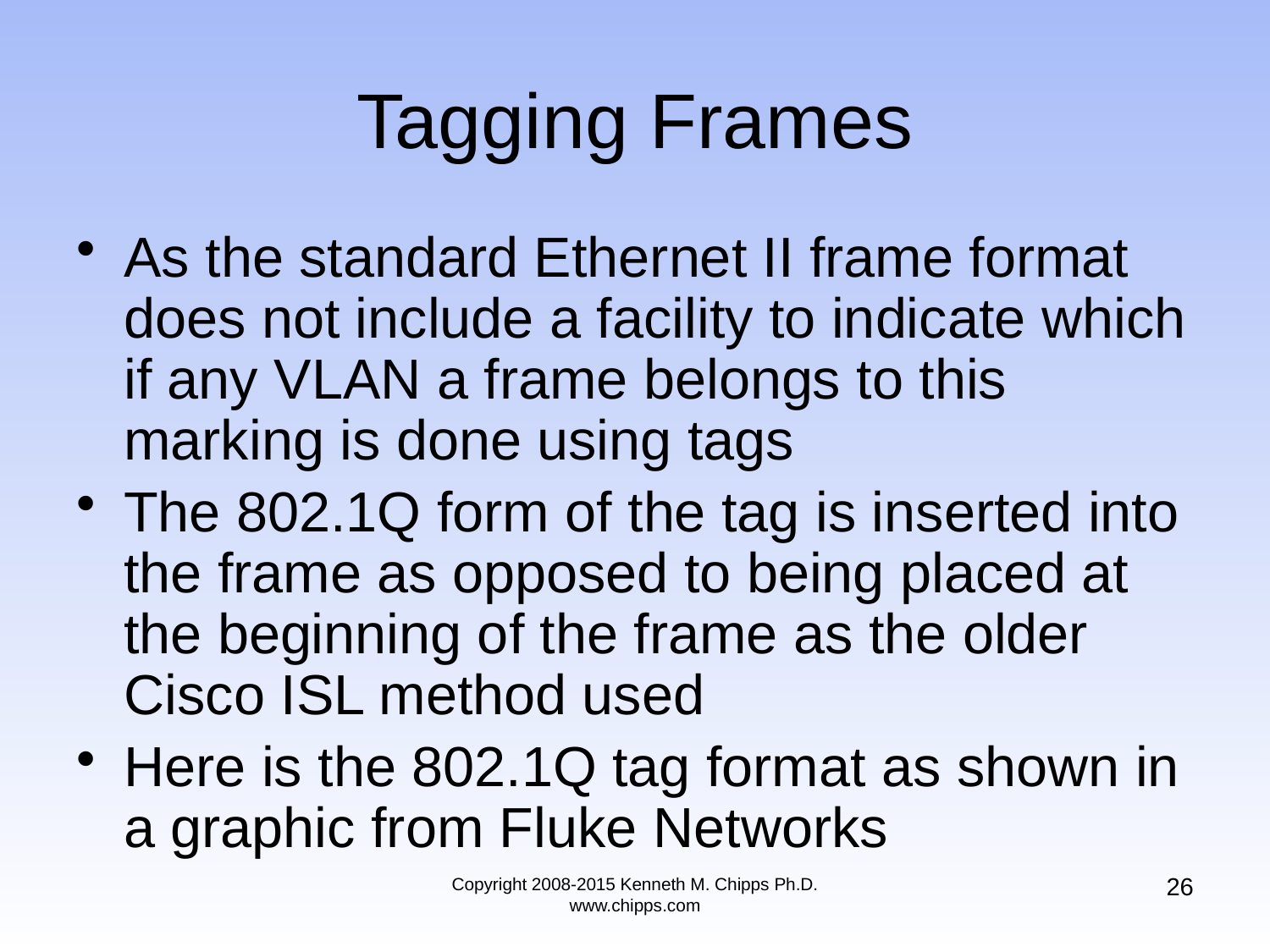

# Tagging Frames
As the standard Ethernet II frame format does not include a facility to indicate which if any VLAN a frame belongs to this marking is done using tags
The 802.1Q form of the tag is inserted into the frame as opposed to being placed at the beginning of the frame as the older Cisco ISL method used
Here is the 802.1Q tag format as shown in a graphic from Fluke Networks
26
Copyright 2008-2015 Kenneth M. Chipps Ph.D. www.chipps.com